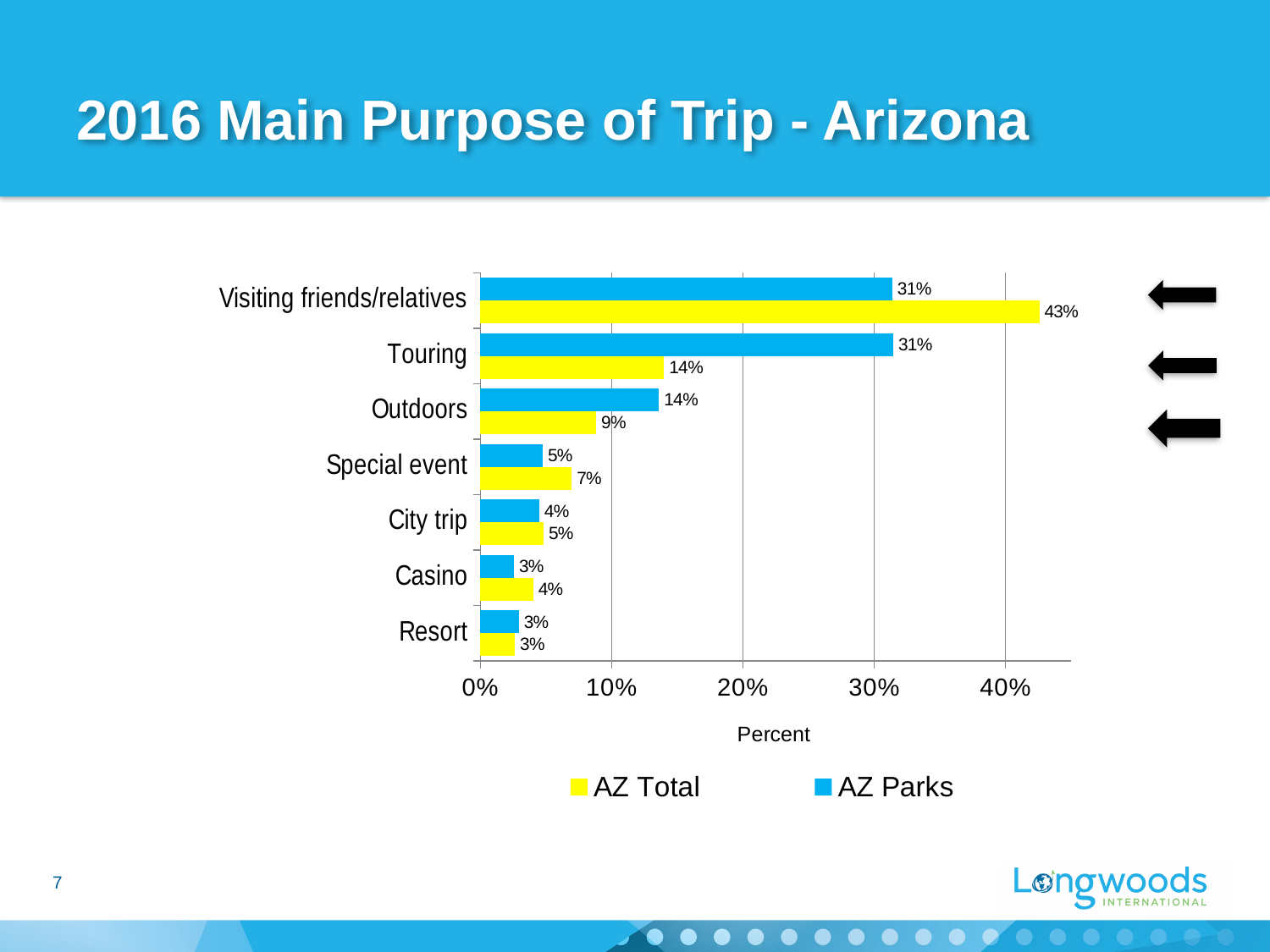

# 2016 Main Purpose of Trip - Arizona

### Chart

| Category | AZ Parks | AZ Total |
|---|---|---|
| Visiting friends/relatives | 0.3138 | 0.4257 |
| Touring | 0.3145 | 0.14 |
| Outdoors | 0.1361 | 0.0883 |
| Special event | 0.0475 | 0.0696 |
| City trip | 0.0448 | 0.0482 |
| Casino | 0.0257 | 0.0403 |
| Resort | 0.0293 | 0.0263 |

7